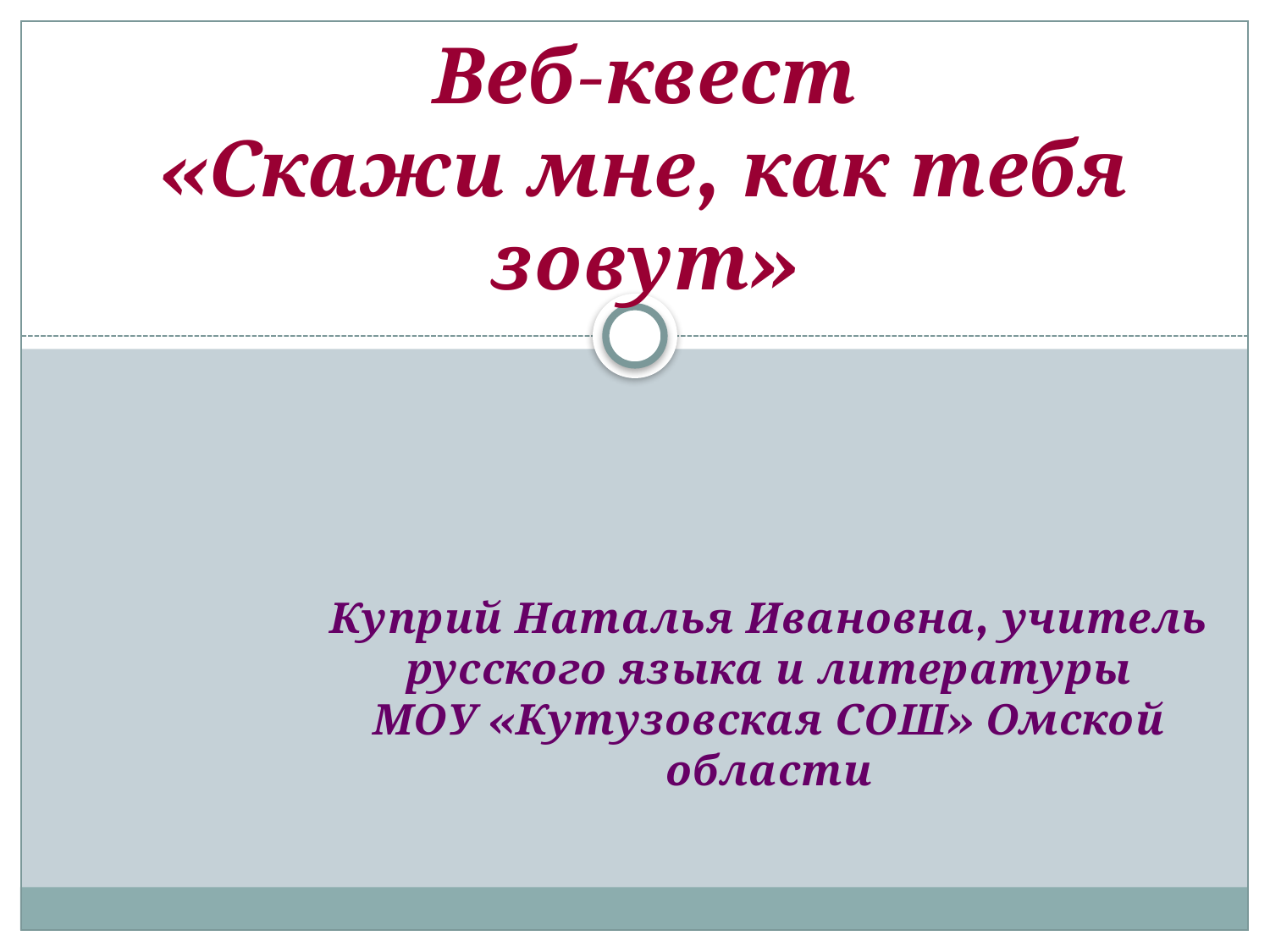

Веб-квест
«Скажи мне, как тебя зовут»
Куприй Наталья Ивановна, учитель русского языка и литературы
МОУ «Кутузовская СОШ» Омской области